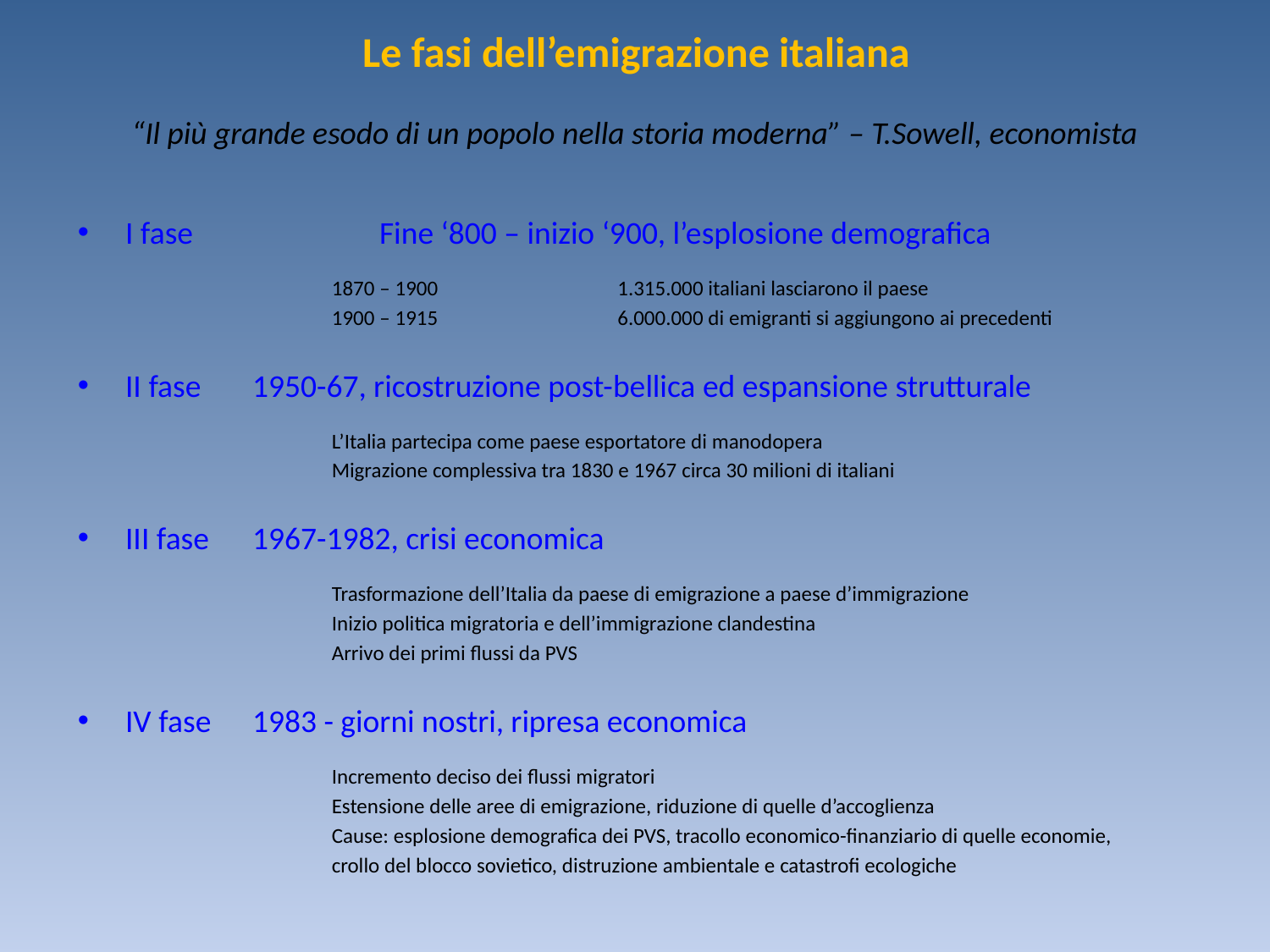

# Le fasi dell’emigrazione italiana
“Il più grande esodo di un popolo nella storia moderna” – T.Sowell, economista
I fase		Fine ‘800 – inizio ‘900, l’esplosione demografica

1870 – 1900		1.315.000 italiani lasciarono il paese
1900 – 1915		6.000.000 di emigranti si aggiungono ai precedenti

II fase	1950-67, ricostruzione post-bellica ed espansione strutturale

L’Italia partecipa come paese esportatore di manodopera
Migrazione complessiva tra 1830 e 1967 circa 30 milioni di italiani

III fase	1967-1982, crisi economica

Trasformazione dell’Italia da paese di emigrazione a paese d’immigrazione
Inizio politica migratoria e dell’immigrazione clandestina
Arrivo dei primi flussi da PVS

IV fase	1983 - giorni nostri, ripresa economica

Incremento deciso dei flussi migratori
Estensione delle aree di emigrazione, riduzione di quelle d’accoglienza
Cause: esplosione demografica dei PVS, tracollo economico-finanziario di quelle economie,
crollo del blocco sovietico, distruzione ambientale e catastrofi ecologiche